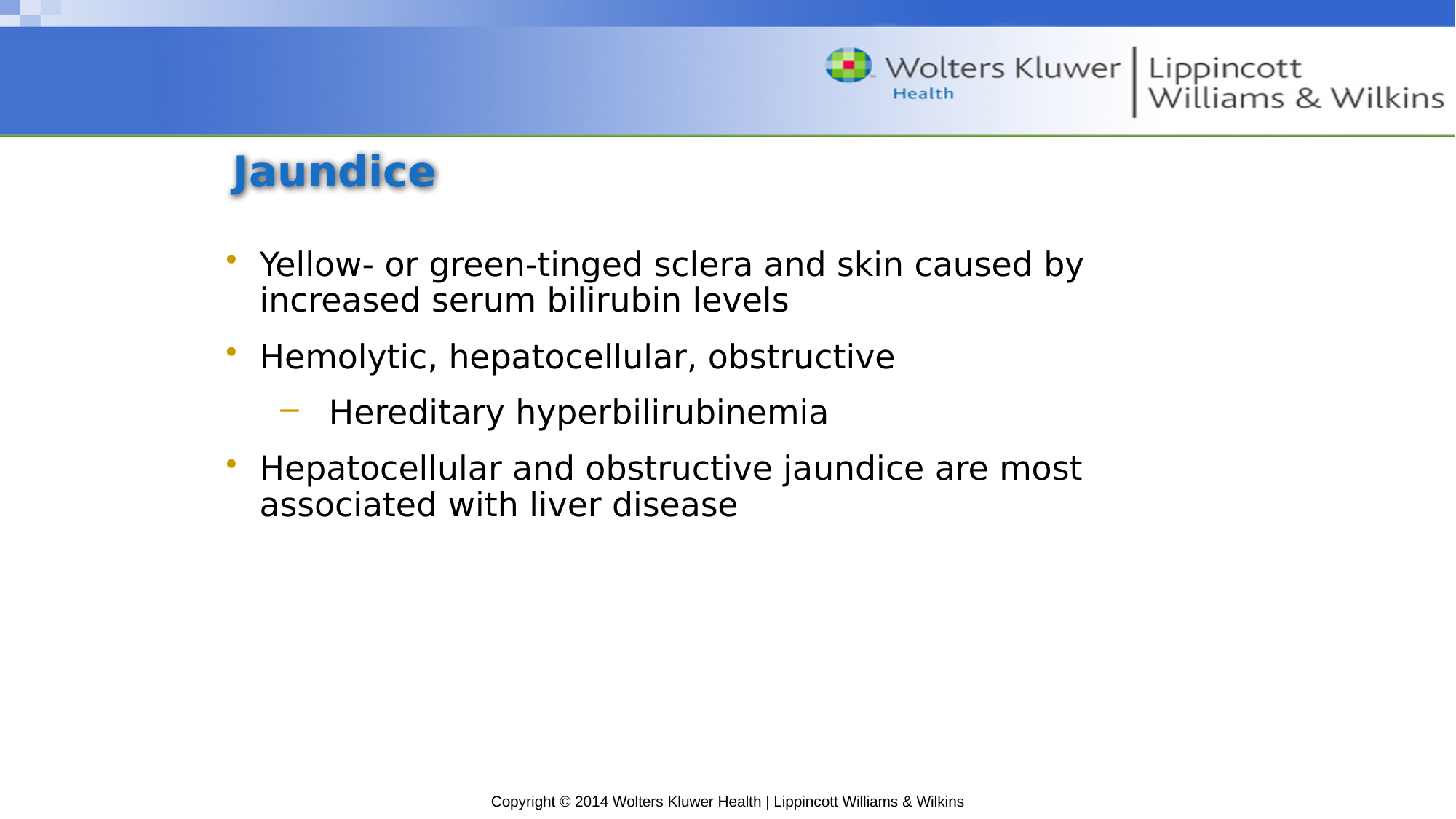

# Jaundice
Yellow- or green-tinged sclera and skin caused by increased serum bilirubin levels
Hemolytic, hepatocellular, obstructive
Hereditary hyperbilirubinemia
Hepatocellular and obstructive jaundice are most associated with liver disease